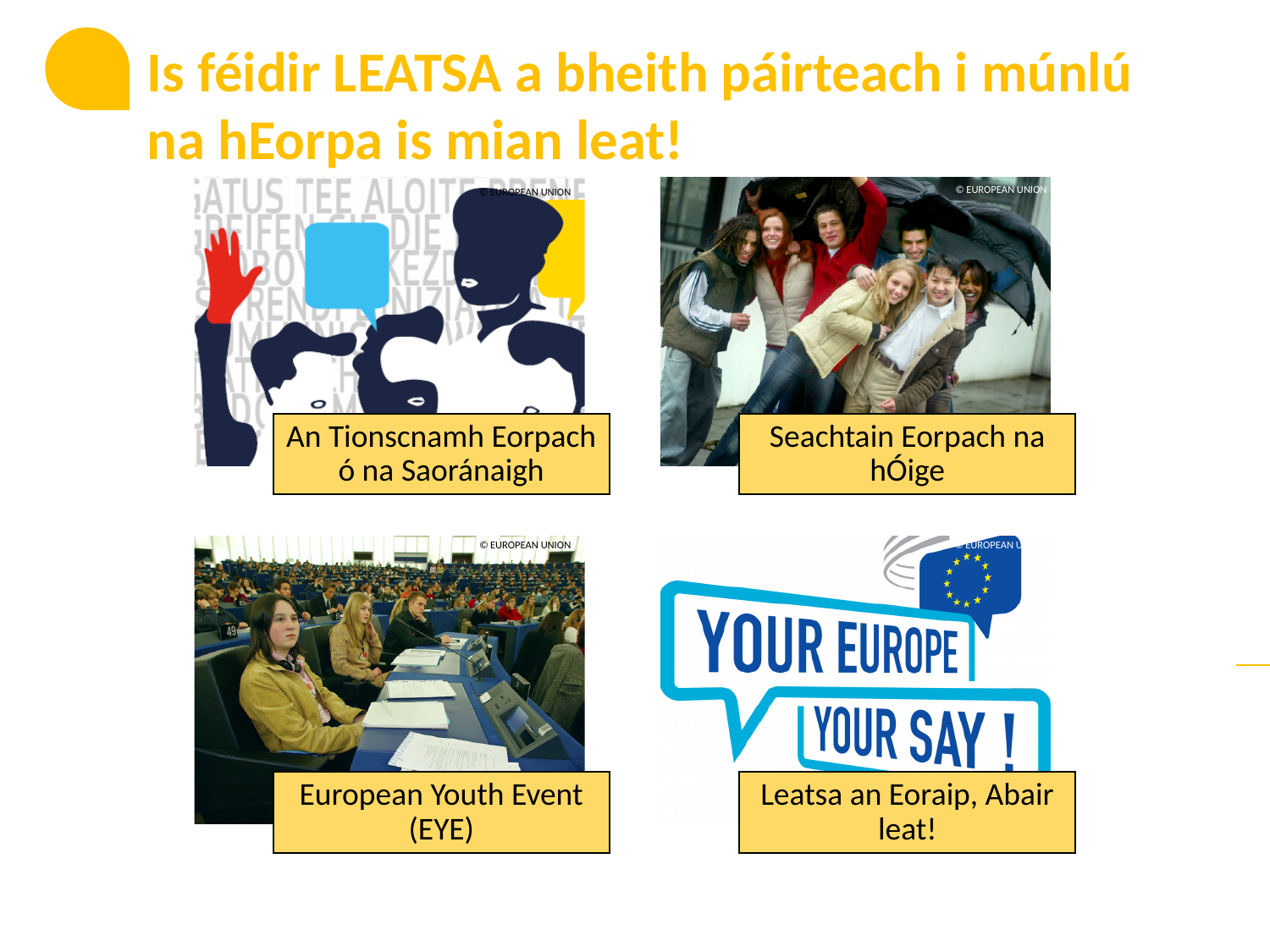

Is féidir LEATSA a bheith páirteach i múnlú na hEorpa is mian leat!

An Tionscnamh Eorpach ó na Saoránaigh
Seachtain Eorpach na hÓige
European Youth Event (EYE)
Leatsa an Eoraip, Abair leat!
© EUROPEAN UNION
© EUROPEAN UNION
© EUROPEAN UNION
© EUROPEAN UNION